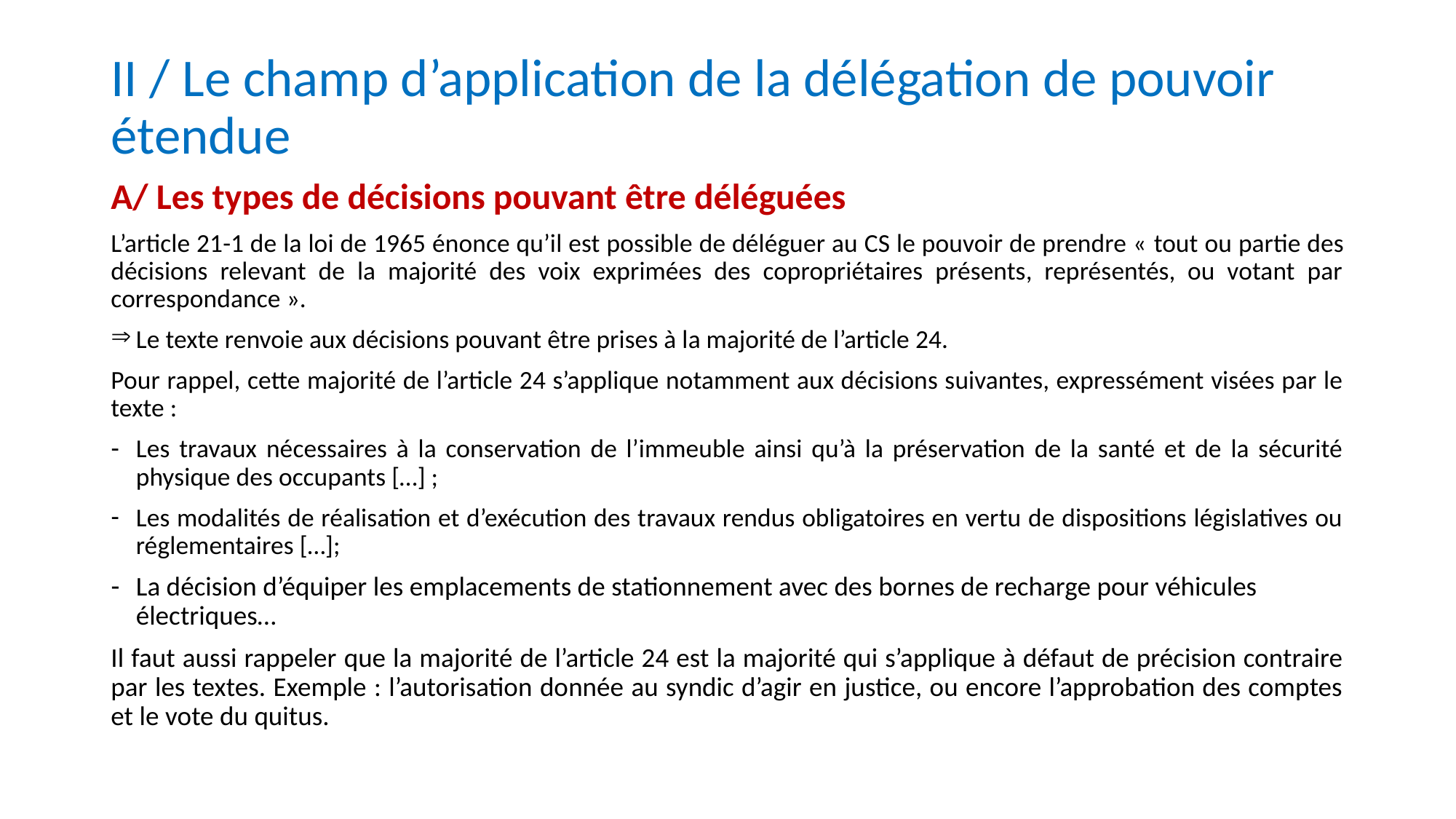

# II / Le champ d’application de la délégation de pouvoir étendue
A/ Les types de décisions pouvant être déléguées
L’article 21-1 de la loi de 1965 énonce qu’il est possible de déléguer au CS le pouvoir de prendre « tout ou partie des décisions relevant de la majorité des voix exprimées des copropriétaires présents, représentés, ou votant par correspondance ».
Le texte renvoie aux décisions pouvant être prises à la majorité de l’article 24.
Pour rappel, cette majorité de l’article 24 s’applique notamment aux décisions suivantes, expressément visées par le texte :
Les travaux nécessaires à la conservation de l’immeuble ainsi qu’à la préservation de la santé et de la sécurité physique des occupants […] ;
Les modalités de réalisation et d’exécution des travaux rendus obligatoires en vertu de dispositions législatives ou réglementaires […];
La décision d’équiper les emplacements de stationnement avec des bornes de recharge pour véhicules électriques…
Il faut aussi rappeler que la majorité de l’article 24 est la majorité qui s’applique à défaut de précision contraire par les textes. Exemple : l’autorisation donnée au syndic d’agir en justice, ou encore l’approbation des comptes et le vote du quitus.